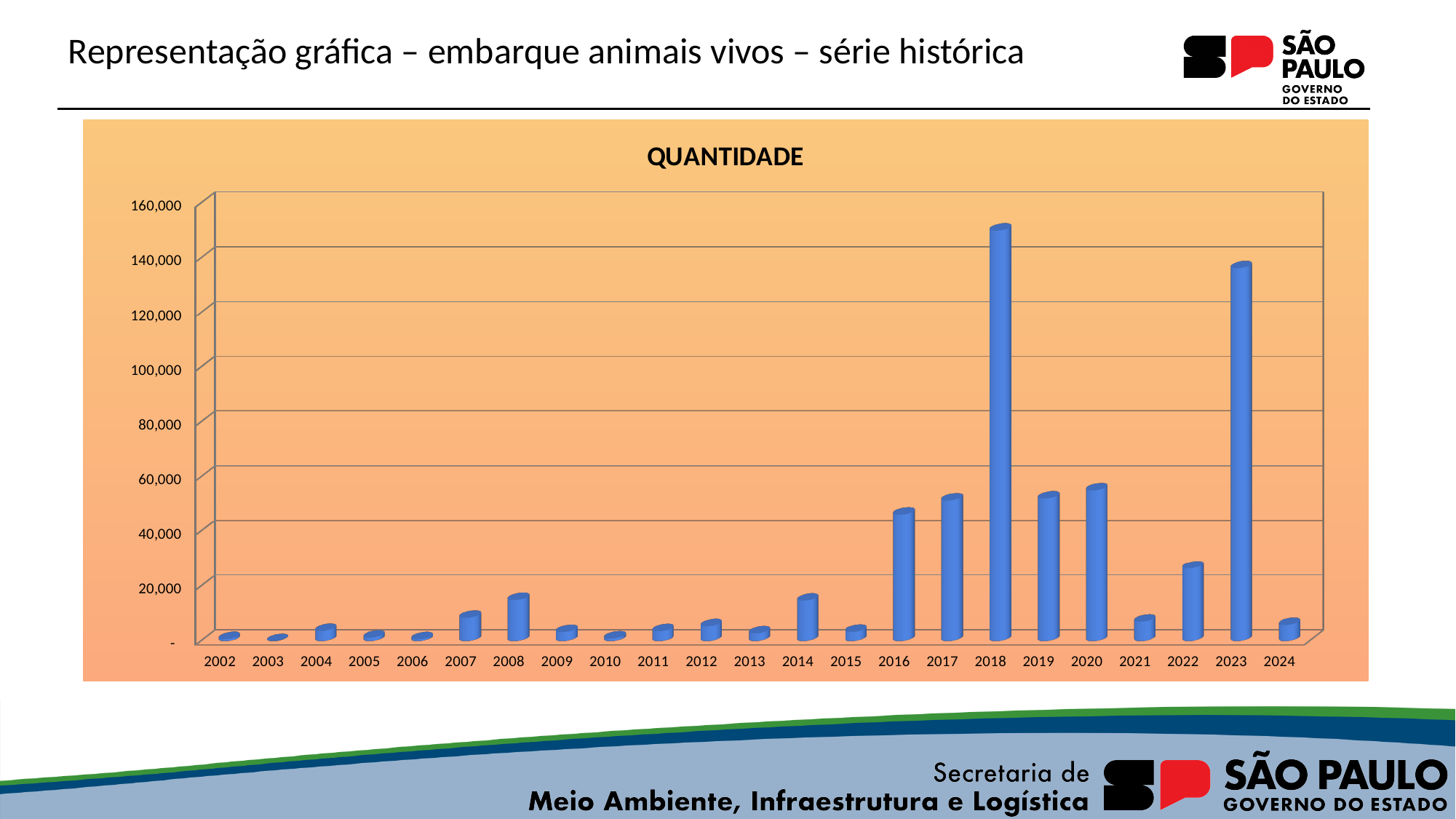

# Representação gráfica – embarque animais vivos – série histórica

[unsupported chart]